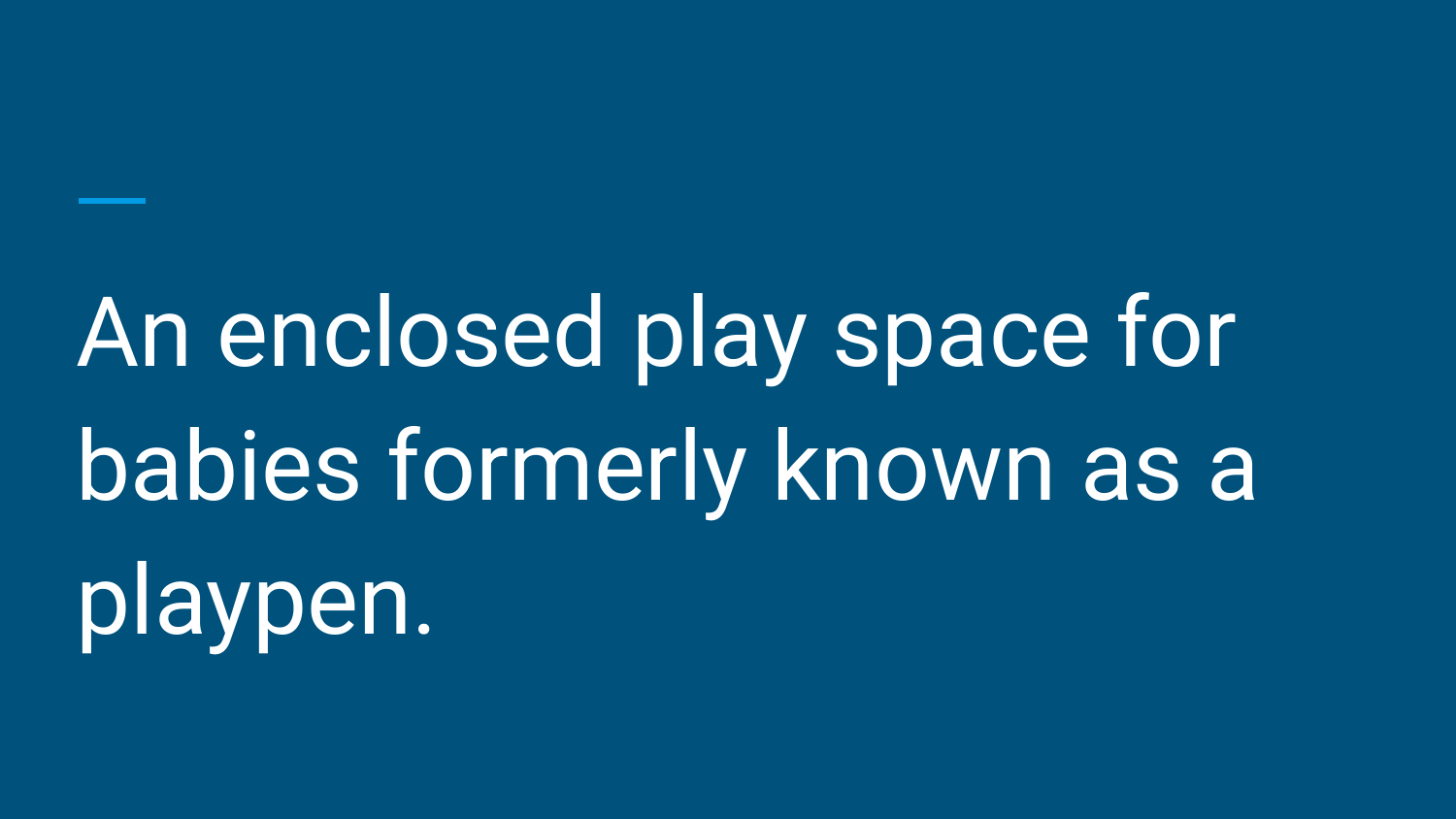

#
An enclosed play space for babies formerly known as a playpen.